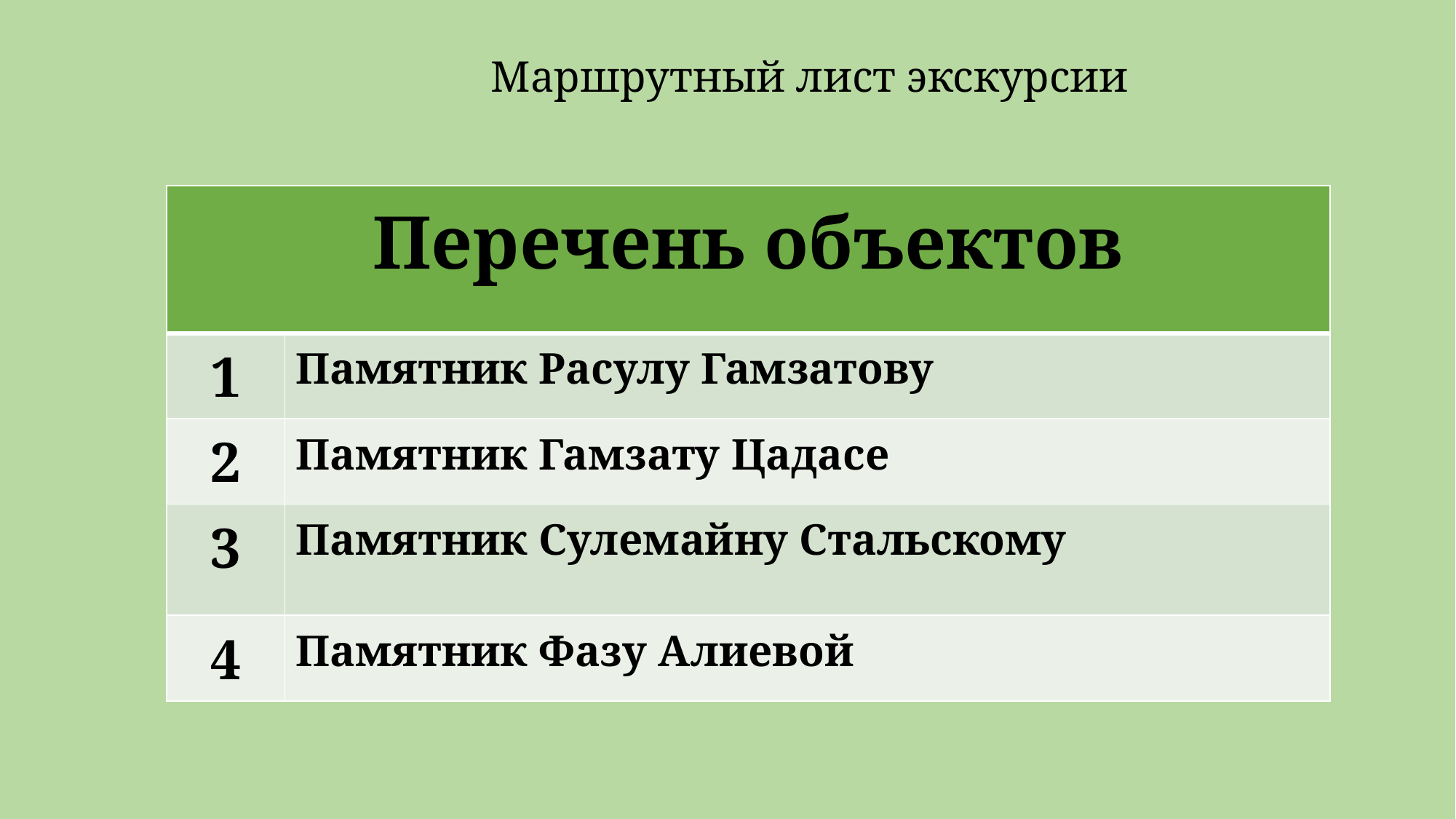

# Маршрутный лист экскурсии
| Перечень объектов |  |
| --- | --- |
| 1 | Памятник Расулу Гамзатову |
| 2 | Памятник Гамзату Цадасе |
| 3 | Памятник Сулемайну Стальскому |
| 4 | Памятник Фазу Алиевой |